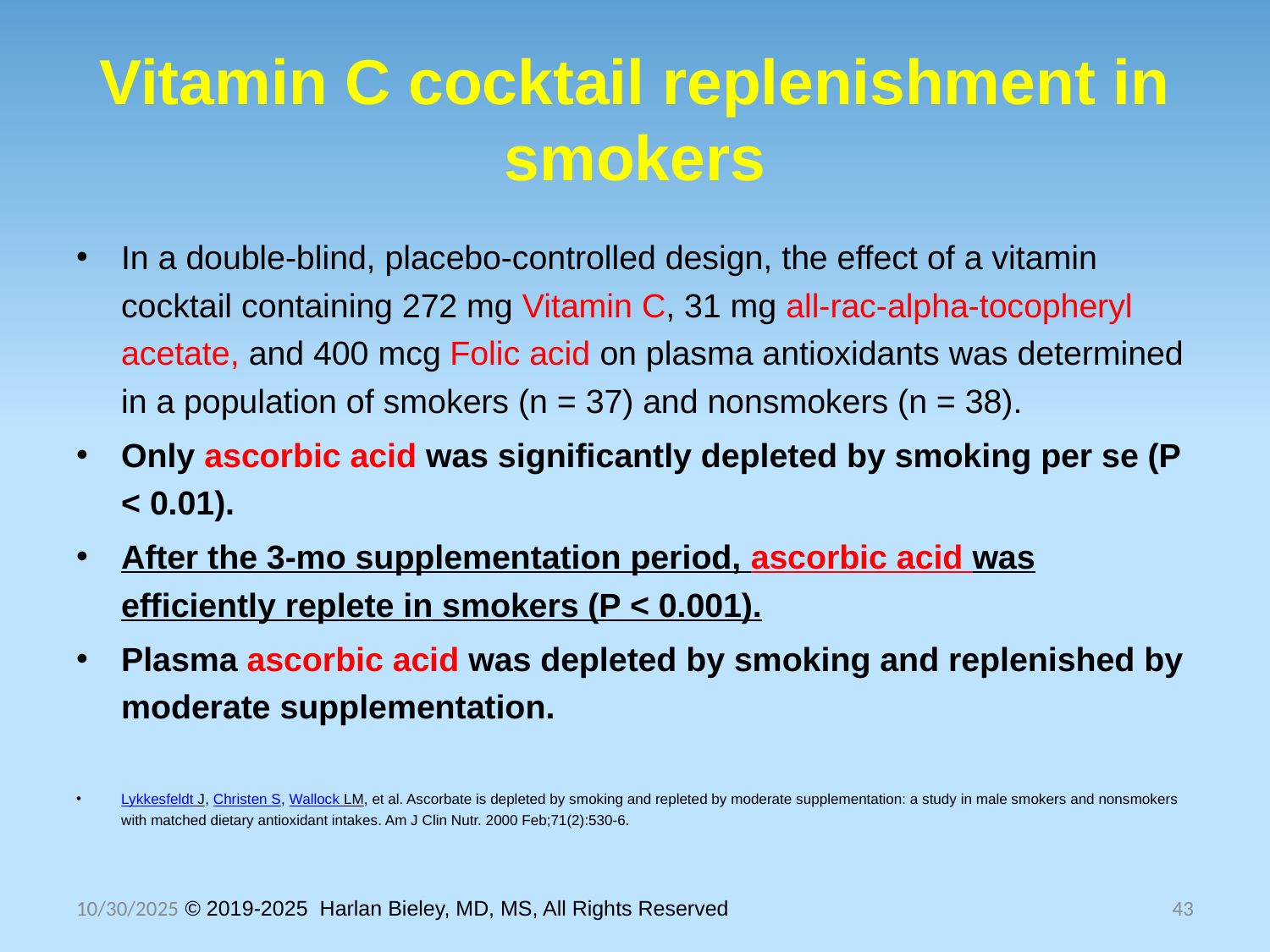

# Vitamin C cocktail replenishment in smokers
In a double-blind, placebo-controlled design, the effect of a vitamin cocktail containing 272 mg Vitamin C, 31 mg all-rac-alpha-tocopheryl acetate, and 400 mcg Folic acid on plasma antioxidants was determined in a population of smokers (n = 37) and nonsmokers (n = 38).
Only ascorbic acid was significantly depleted by smoking per se (P < 0.01).
After the 3-mo supplementation period, ascorbic acid was efficiently replete in smokers (P < 0.001).
Plasma ascorbic acid was depleted by smoking and replenished by moderate supplementation.

Lykkesfeldt J, Christen S, Wallock LM, et al. Ascorbate is depleted by smoking and repleted by moderate supplementation: a study in male smokers and nonsmokers with matched dietary antioxidant intakes. Am J Clin Nutr. 2000 Feb;71(2):530-6.

10/30/2025 © 2019-2025  Harlan Bieley, MD, MS, All Rights Reserved
43